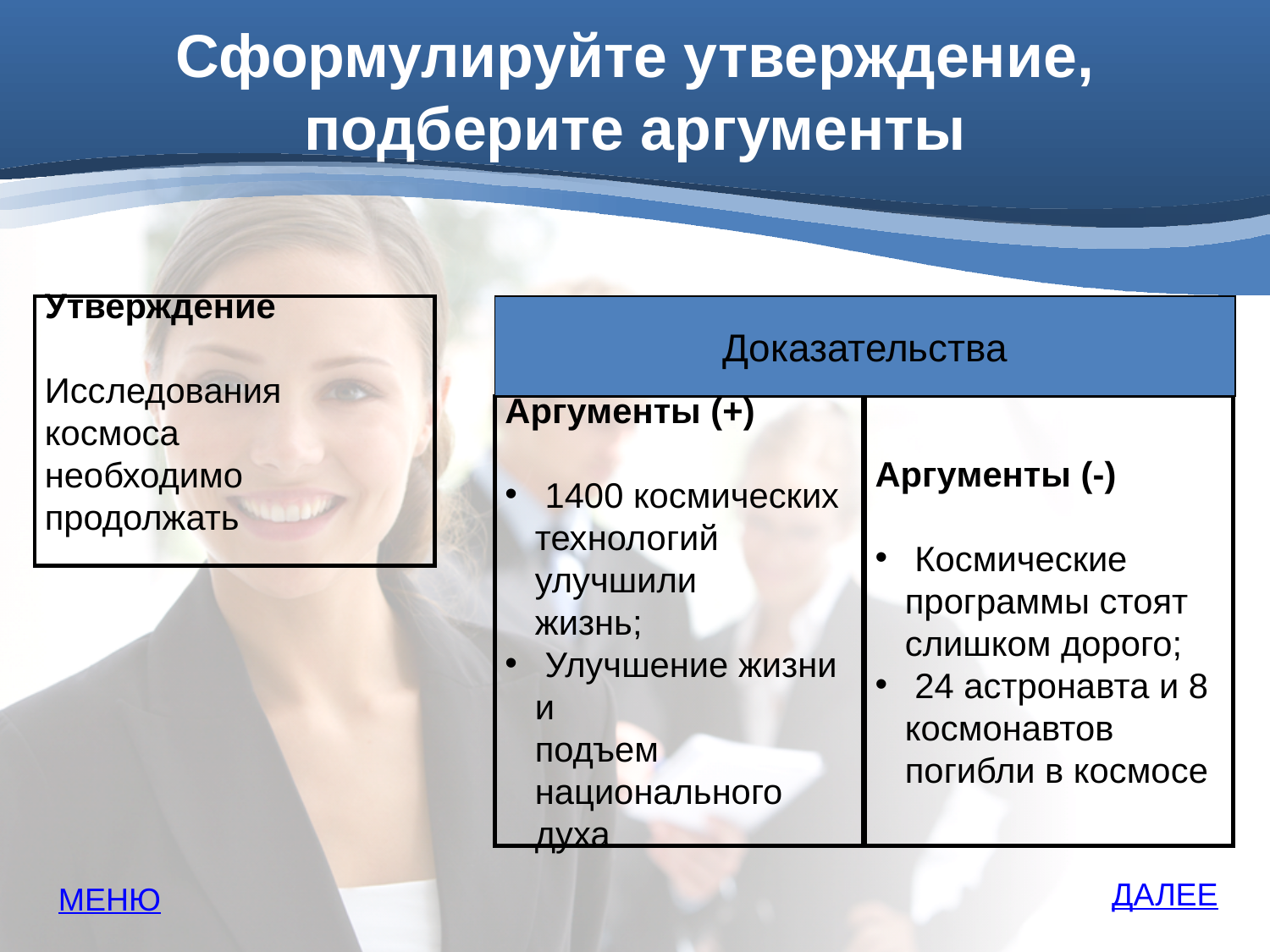

# Сформулируйте утверждение, подберите аргументы
Утверждение

Исследования космоса
необходимо продолжать

Доказательства
Аргументы (+)

 1400 космических
технологий улучшили
жизнь;
 Улучшение жизни и
подъем национального
духа
Аргументы (-)

 Космические
программы стоят
слишком дорого;
 24 астронавта и 8
космонавтов погибли в космосе
ДАЛЕЕ
МЕНЮ